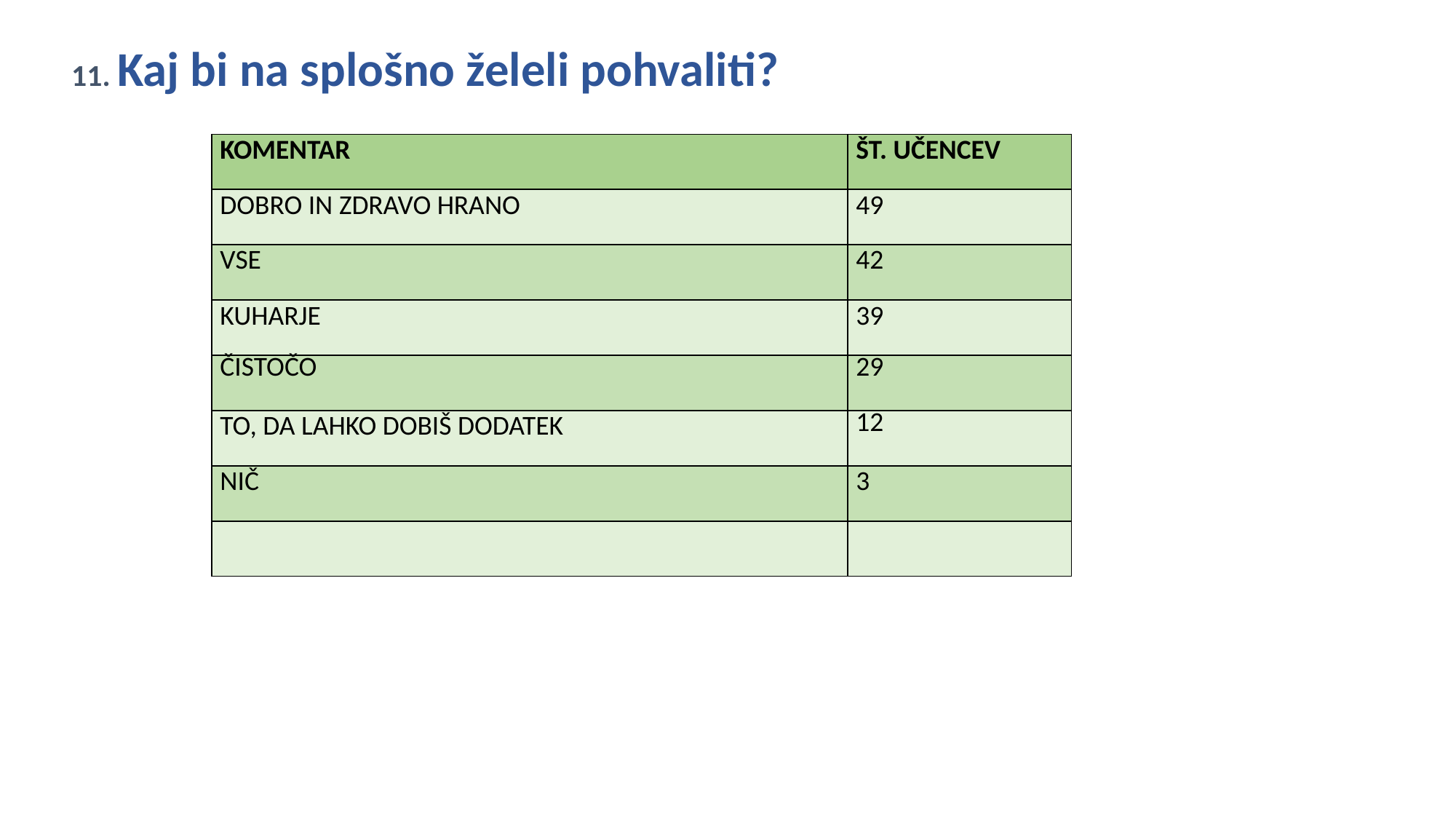

11. Kaj bi na splošno želeli pohvaliti?
| KOMENTAR | ŠT. UČENCEV |
| --- | --- |
| DOBRO IN ZDRAVO HRANO | 49 |
| VSE | 42 |
| KUHARJE | 39 |
| ČISTOČO | 29 |
| TO, DA LAHKO DOBIŠ DODATEK | 12 |
| NIČ | 3 |
|  |  |